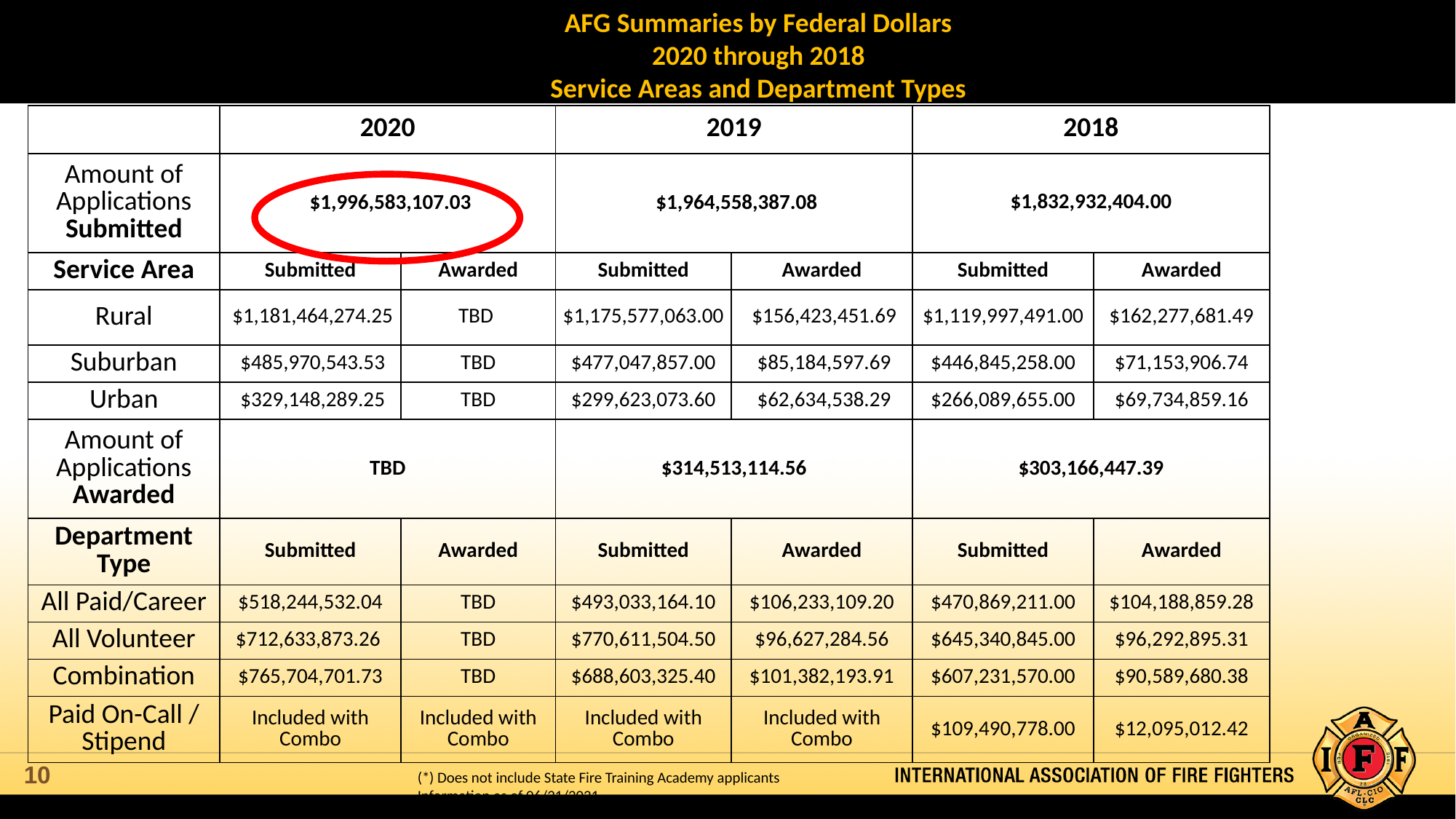

AFG Summaries by Federal Dollars
2020 through 2018
Service Areas and Department Types
|  | 2020 |  | 2019 |  | 2018 |  |
| --- | --- | --- | --- | --- | --- | --- |
| Amount of Applications Submitted | $1,996,583,107.03‬ |  | $1,964,558,387.08 |  | $1,832,932,404.00 |  |
| Service Area | Submitted | Awarded | Submitted | Awarded | Submitted | Awarded |
| Rural | $1,181,464,274.25 | TBD | $1,175,577,063.00 | $156,423,451.69 | $1,119,997,491.00 | $162,277,681.49 |
| Suburban | $485,970,543.53 | TBD | $477,047,857.00 | $85,184,597.69 | $446,845,258.00 | $71,153,906.74 |
| Urban | $329,148,289.25 | TBD | $299,623,073.60 | $62,634,538.29 | $266,089,655.00 | $69,734,859.16 |
| Amount of Applications Awarded | TBD |  | $314,513,114.56 |  | $303,166,447.39 |  |
| Department Type | Submitted | Awarded | Submitted | Awarded | Submitted | Awarded |
| All Paid/Career | $518,244,532.04 | TBD | $493,033,164.10 | $106,233,109.20 | $470,869,211.00 | $104,188,859.28 |
| All Volunteer | $712,633,873.26 | TBD | $770,611,504.50 | $96,627,284.56 | $645,340,845.00 | $96,292,895.31 |
| Combination | $765,704,701.73 | TBD | $688,603,325.40 | $101,382,193.91 | $607,231,570.00 | $90,589,680.38 |
| Paid On-Call / Stipend | Included with Combo | Included with Combo | Included with Combo | Included with Combo | $109,490,778.00 | $12,095,012.42 |

(*) Does not include State Fire Training Academy applicants
Information as of 06/21/2021